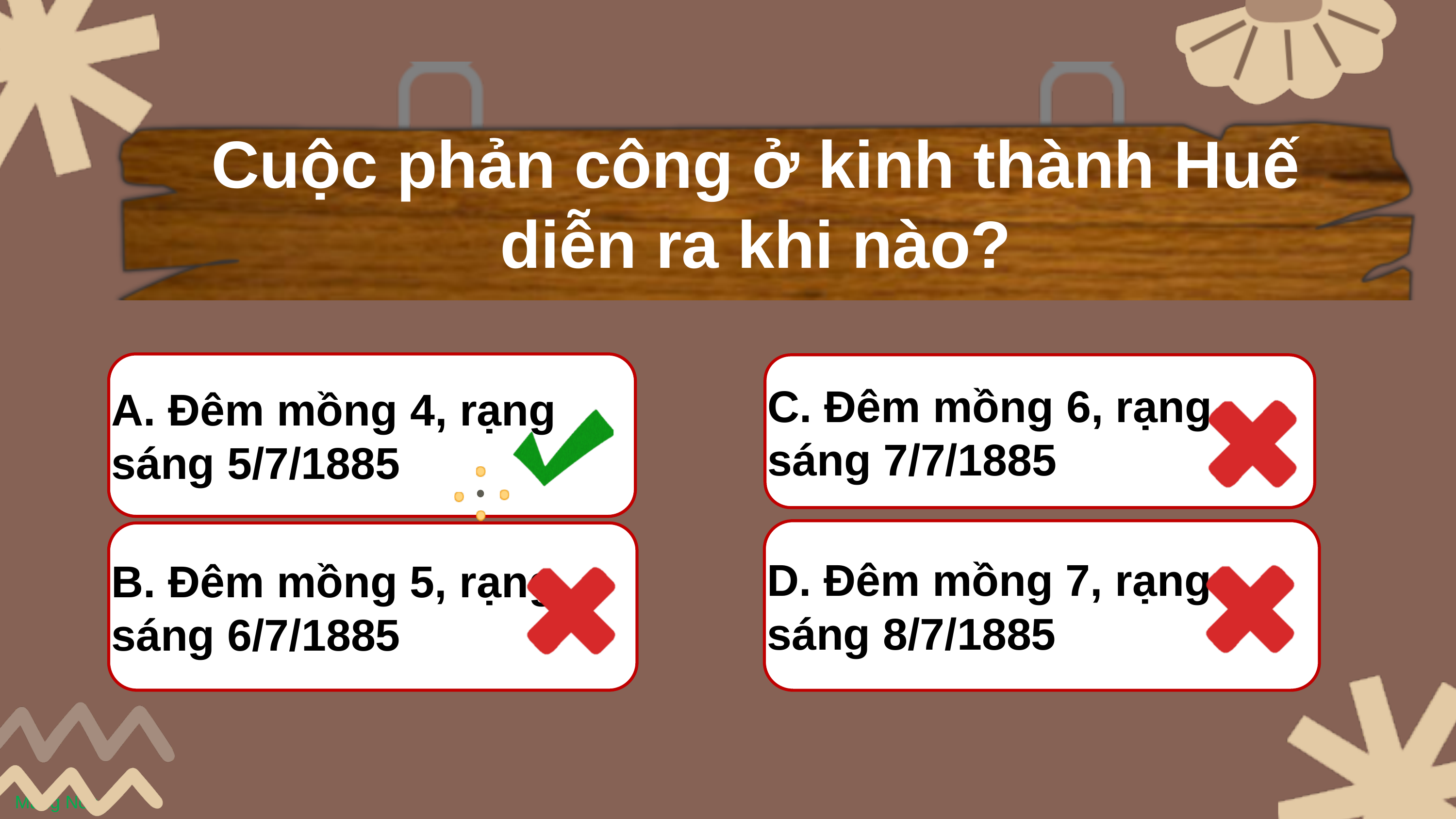

Cuộc phản công ở kinh thành Huế diễn ra khi nào?

A. Đêm mồng 4, rạng sáng 5/7/1885

C. Đêm mồng 6, rạng sáng 7/7/1885

D. Đêm mồng 7, rạng sáng 8/7/1885

B. Đêm mồng 5, rạng sáng 6/7/1885

Măng Non